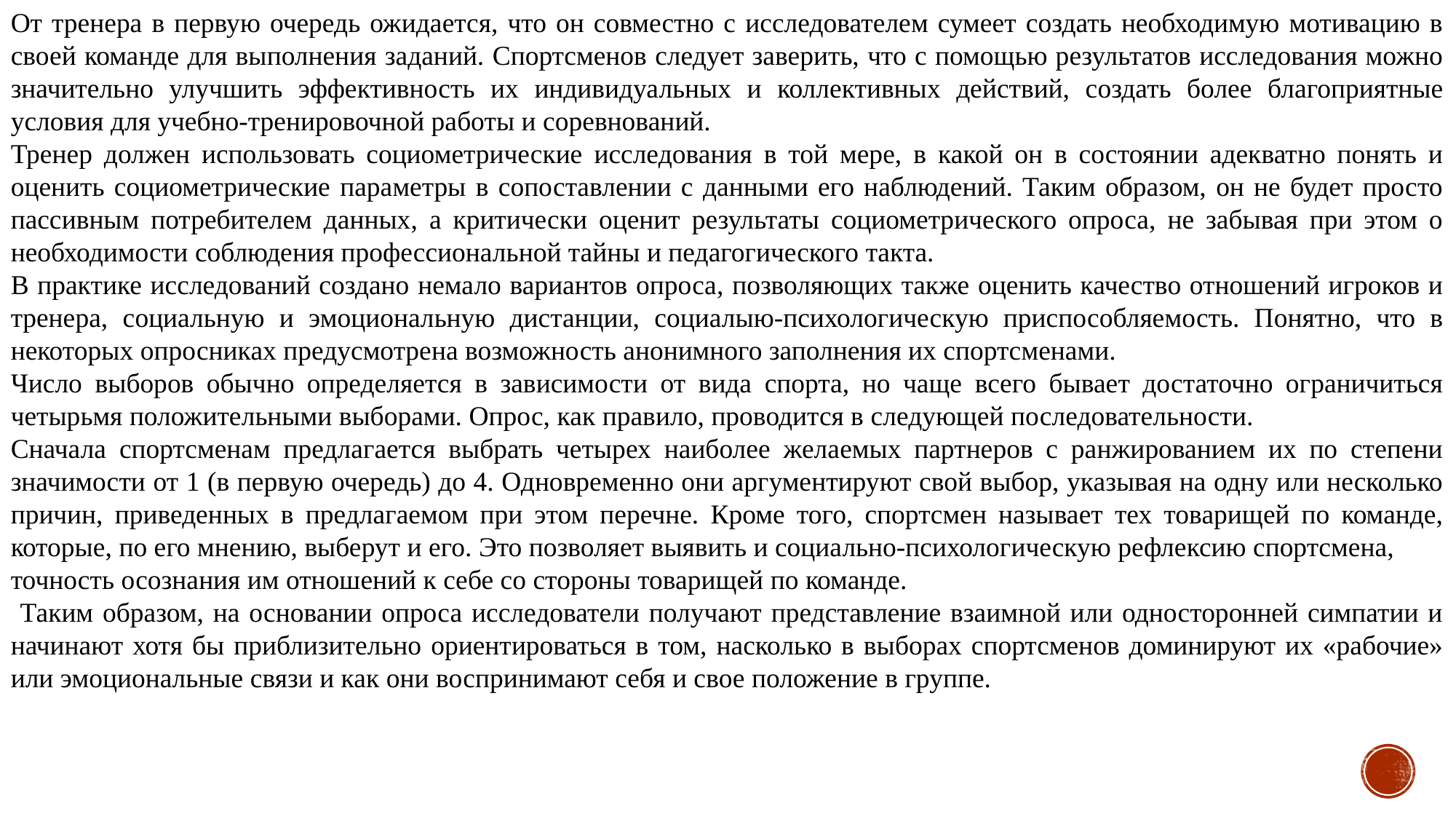

От тренера в первую очередь ожидается, что он совместно c исследователем сумеет создать необходимую мотивацию в своей команде для выполнения заданий. Спортсменов следует заверить, что с помощью результатов исследования можно значительно улучшить эффективность их индивидуальных и коллективных действий, создать более благоприятные условия для учебно-тренировочной работы и соревнований.
Тренер должен использовать социометрические исследования в той мере, в какой он в состоянии адекватно понять и оценить социометрические параметры в сопоставлении с данными его наблюдений. Таким образом, он не будет просто пассивным потребителем данных, а критически оценит результаты социометрического опроса, не забывая при этом о необходимости соблюдения профессиональной тайны и педагогического такта.
В практике исследований создано немало вариантов опроса, позволяющих также оценить качество отношений игроков и тренера, социальную и эмоциональную дистанции, социалыю-психологическую приспособляемость. Понятно, что в некоторых опросниках предусмотрена возможность анонимного заполнения их спортсменами.
Число выборов обычно определяется в зависимости от вида спорта, но чаще всего бывает достаточно ограничиться четырьмя положительными выборами. Опрос, как правило, проводится в следующей последовательности.
Сначала спортсменам предлагается выбрать четырех наиболее желаемых партнеров с ранжированием их по степени значимости от 1 (в первую очередь) до 4. Одновременно они аргументируют свой выбор, указывая на одну или несколько причин, приведенных в предлагаемом при этом перечне. Кроме того, спортсмен называет тех товарищей по команде, которые, по его мнению, выберут и его. Это позволяет выявить и социально-психологическую рефлексию спортсмена,
точность осознания им отношений к себе со стороны товарищей по команде.
 Таким образом, на основании опроса исследователи получают представление взаимной или односторонней симпатии и начинают хотя бы приблизительно ориентироваться в том, насколько в выборах спортсменов доминируют их «рабочие» или эмоциональные связи и как они воспринимают себя и свое положение в группе.